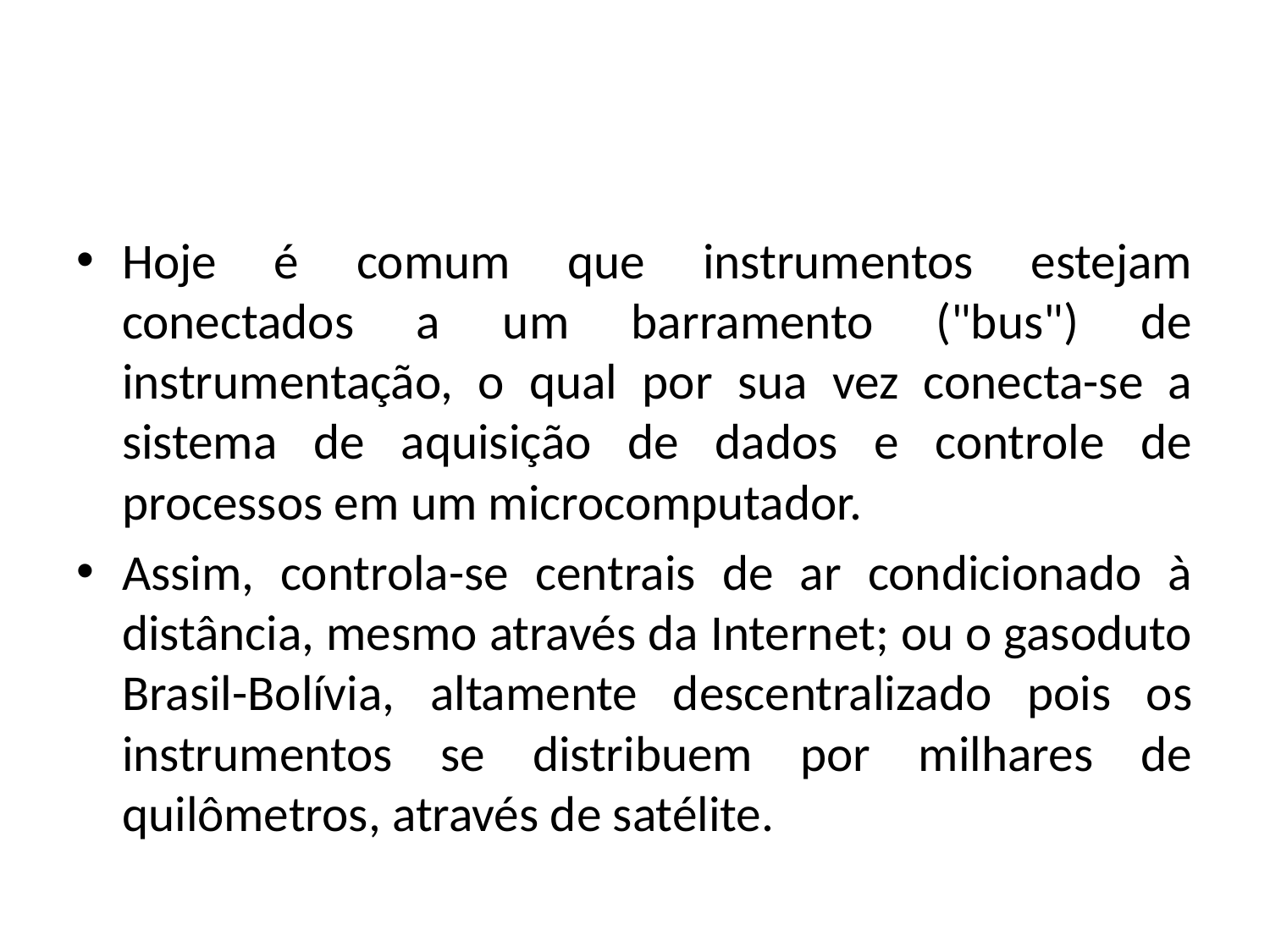

#
Hoje é comum que instrumentos estejam conectados a um barramento ("bus") de instrumentação, o qual por sua vez conecta-se a sistema de aquisição de dados e controle de processos em um microcomputador.
Assim, controla-se centrais de ar condicionado à distância, mesmo através da Internet; ou o gasoduto Brasil-Bolívia, altamente descentralizado pois os instrumentos se distribuem por milhares de quilômetros, através de satélite.